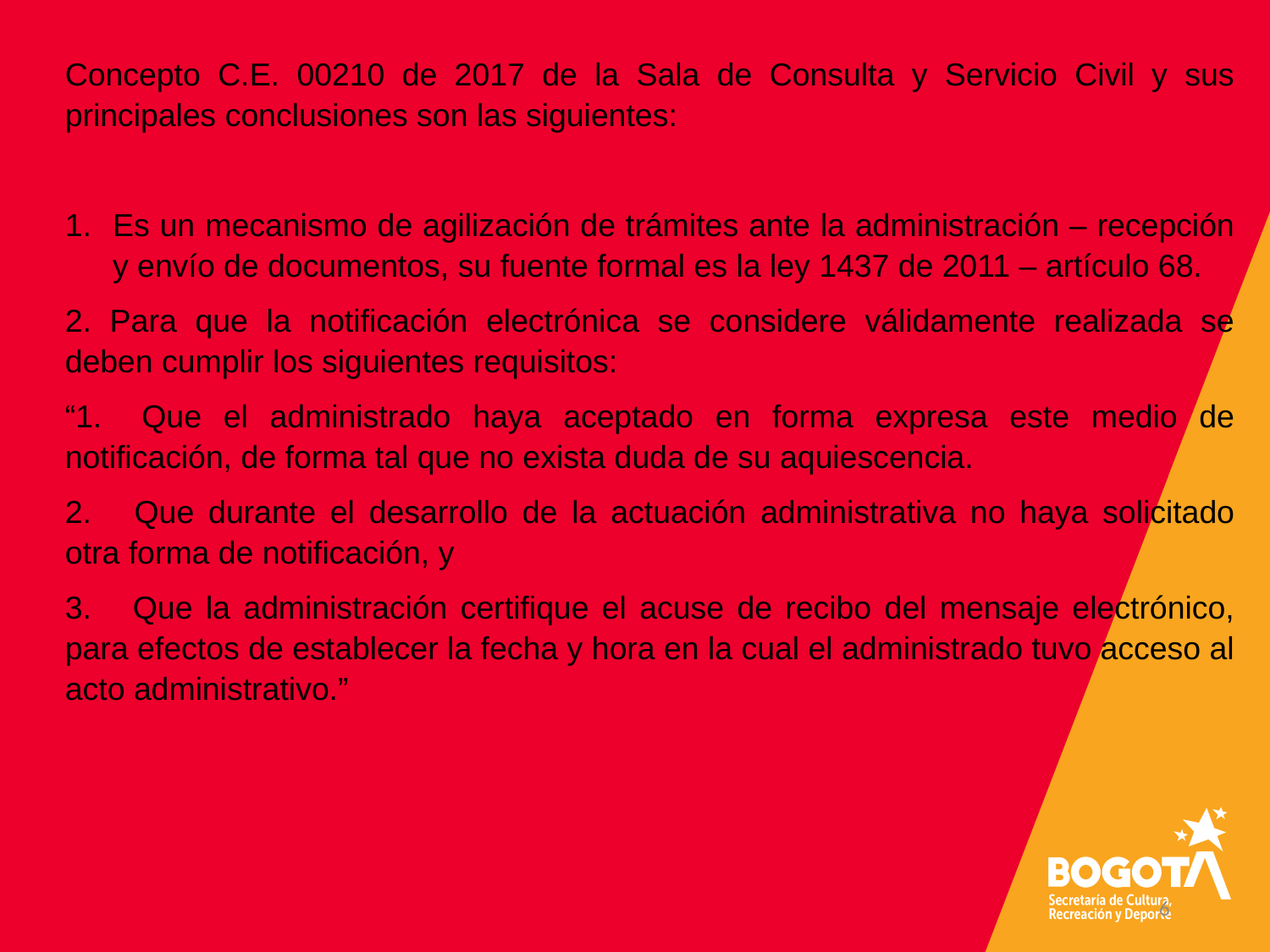

Concepto C.E. 00210 de 2017 de la Sala de Consulta y Servicio Civil y sus principales conclusiones son las siguientes:

Es un mecanismo de agilización de trámites ante la administración – recepción y envío de documentos, su fuente formal es la ley 1437 de 2011 – artículo 68.
2. Para que la notificación electrónica se considere válidamente realizada se deben cumplir los siguientes requisitos:
“1. 	Que el administrado haya aceptado en forma expresa este medio de notificación, de forma tal que no exista duda de su aquiescencia.
2. 	Que durante el desarrollo de la actuación administrativa no haya solicitado otra forma de notificación, y
3. 	Que la administración certifique el acuse de recibo del mensaje electrónico, para efectos de establecer la fecha y hora en la cual el administrado tuvo acceso al acto administrativo.”

6